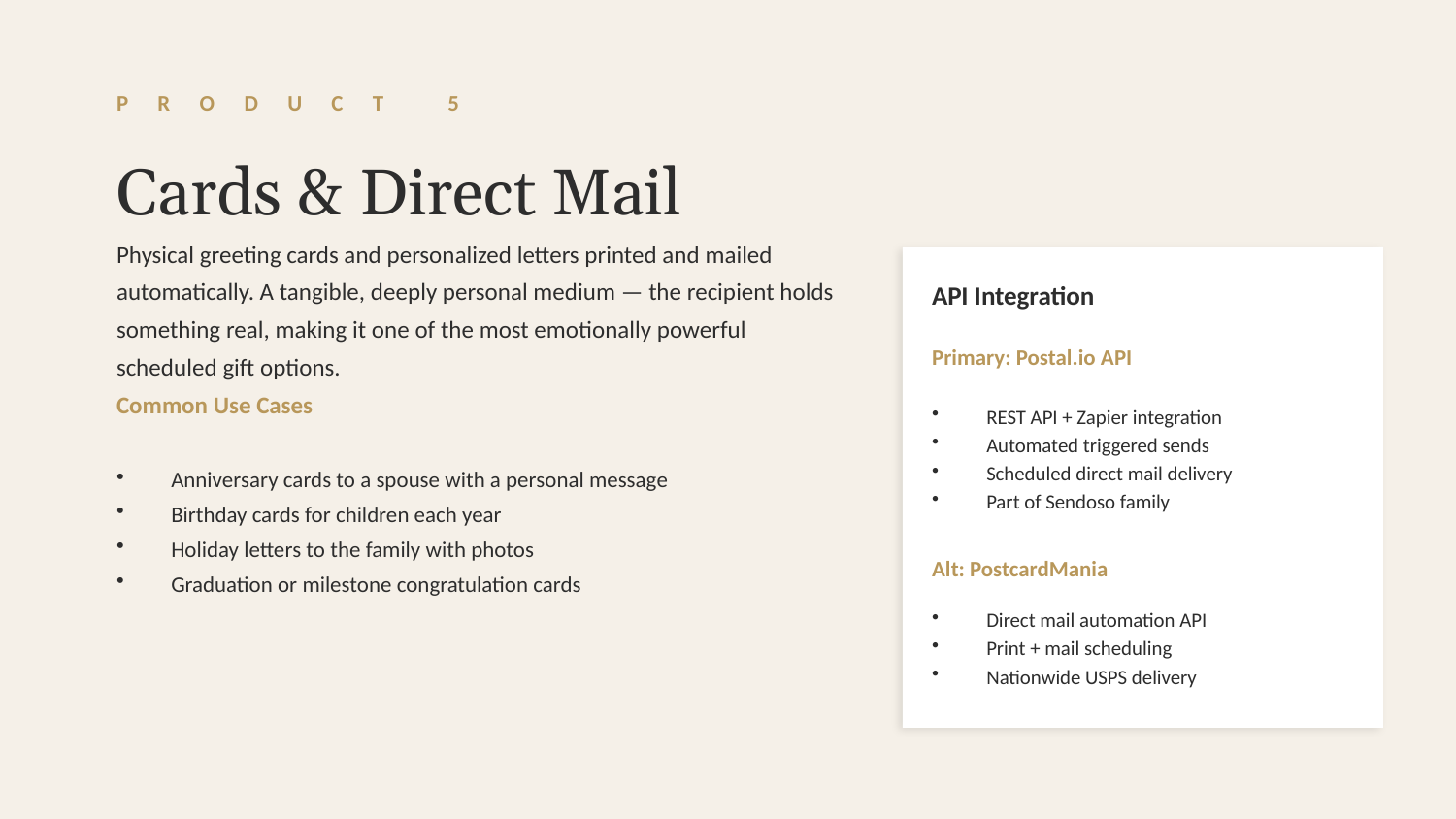

P R O D U C T   5
Cards & Direct Mail
Physical greeting cards and personalized letters printed and mailed automatically. A tangible, deeply personal medium — the recipient holds something real, making it one of the most emotionally powerful scheduled gift options.

API Integration
Primary: Postal.io API
Common Use Cases
REST API + Zapier integration
Automated triggered sends
Scheduled direct mail delivery
Part of Sendoso family
Anniversary cards to a spouse with a personal message
Birthday cards for children each year
Holiday letters to the family with photos
Graduation or milestone congratulation cards
Alt: PostcardMania
Direct mail automation API
Print + mail scheduling
Nationwide USPS delivery